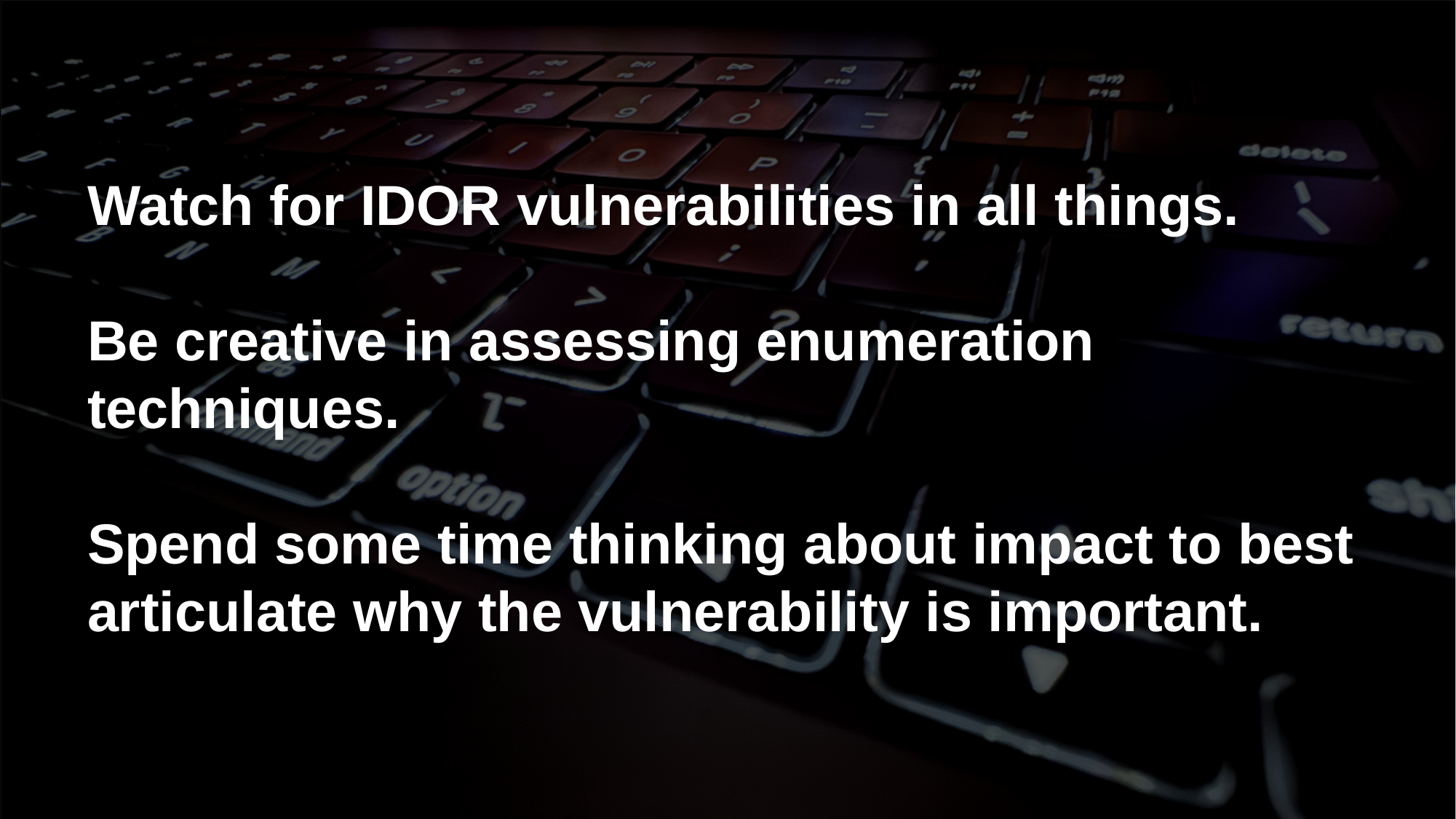

# Watch for IDOR vulnerabilities in all things. Be creative in assessing enumeration techniques. Spend some time thinking about impact to best articulate why the vulnerability is important.